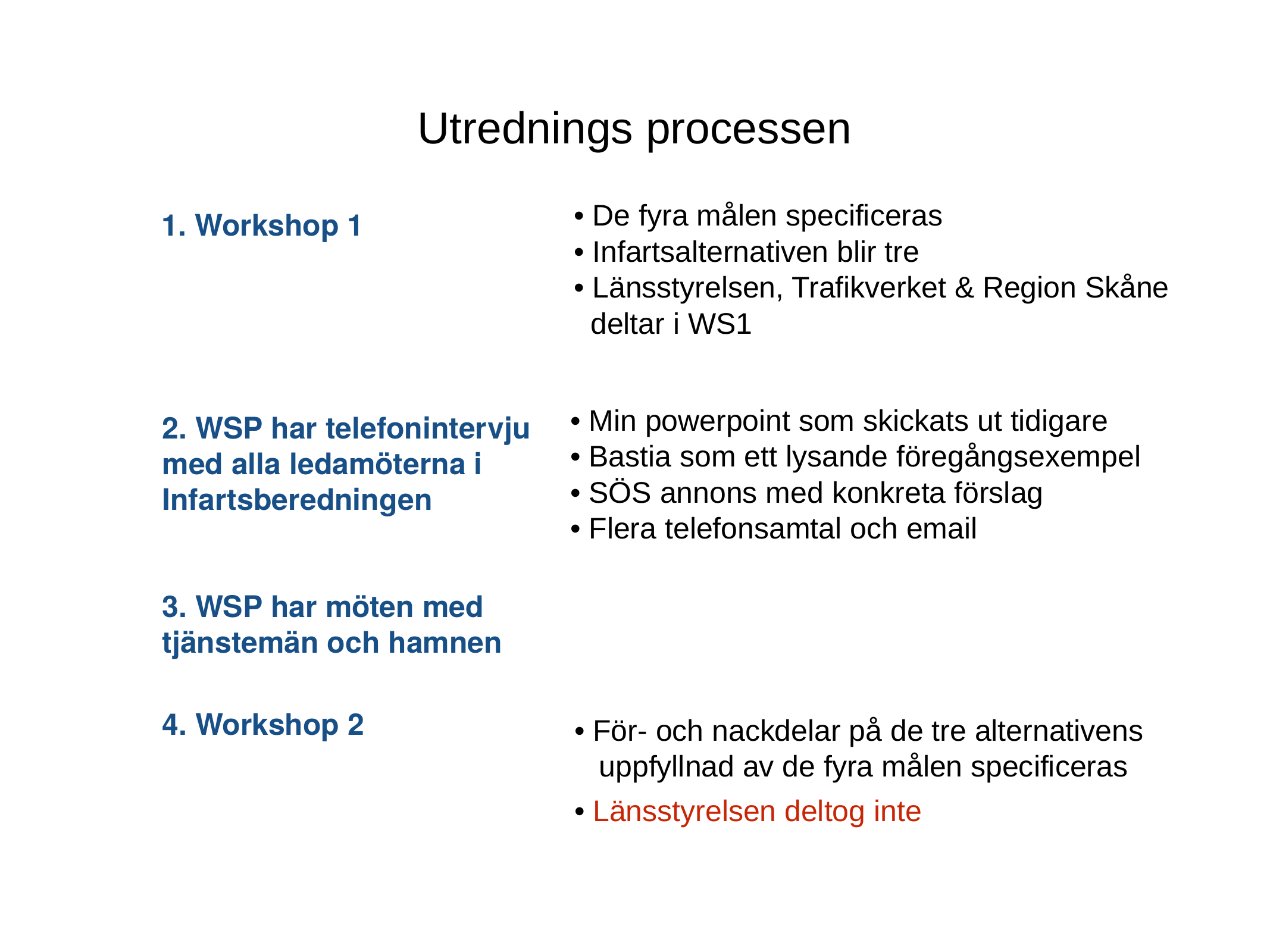

Utrednings processen
• De fyra målen specificeras
• Infartsalternativen blir tre
• Länsstyrelsen, Trafikverket & Region Skåne
  deltar i WS1
1. Workshop 1
• Min powerpoint som skickats ut tidigare
• Bastia som ett lysande föregångsexempel
• SÖS annons med konkreta förslag
• Flera telefonsamtal och email
2. WSP har telefonintervju med alla ledamöterna i Infartsberedningen
3. WSP har möten med tjänstemän och hamnen
4. Workshop 2
• För- och nackdelar på de tre alternativens
   uppfyllnad av de fyra målen specificeras
• Länsstyrelsen deltog inte